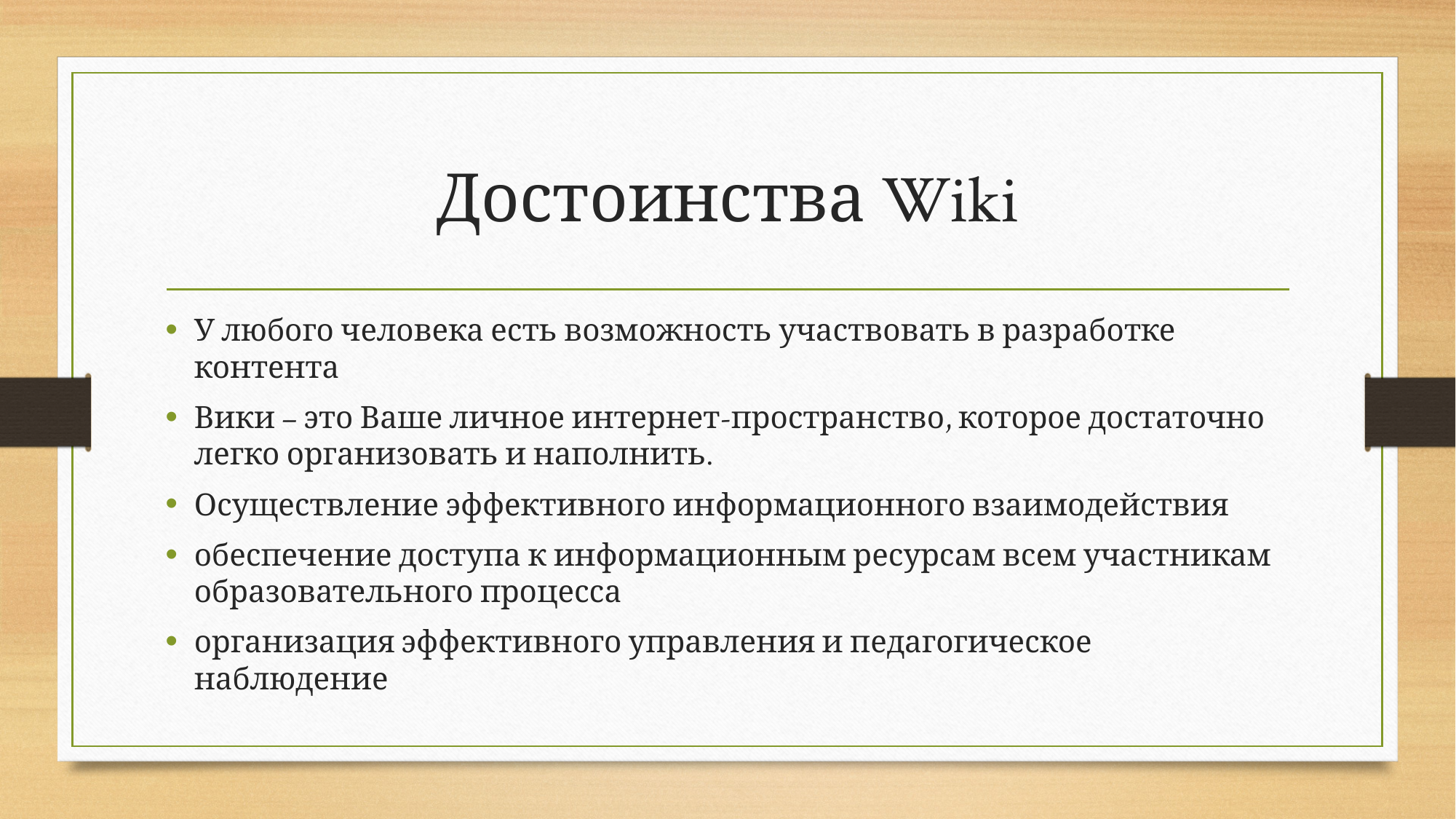

# Достоинства Wiki
У любого человека есть возможность участвовать в разработке контента
Вики – это Ваше личное интернет-пространство, которое достаточно легко организовать и наполнить.
Осуществление эффективного информационного взаимодействия
обеспечение доступа к информационным ресурсам всем участникам образовательного процесса
организация эффективного управления и педагогическое наблюдение